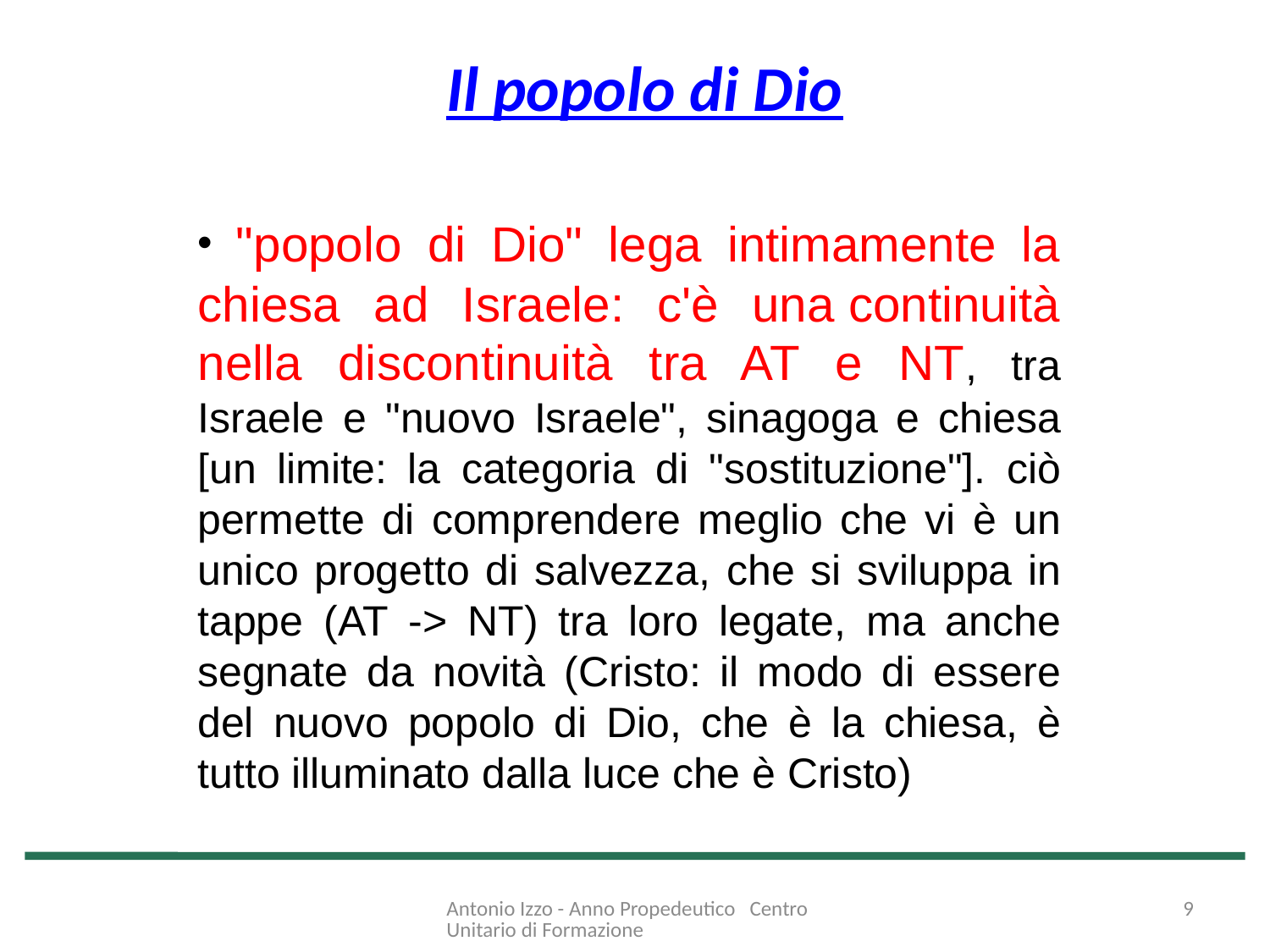

# Il popolo di Dio

 "popolo di Dio" lega intimamente la chiesa ad Israele: c'è una continuità nella discontinuità tra AT e NT, tra Israele e "nuovo Israele", sinagoga e chiesa [un limite: la categoria di "sostituzione"]. ciò permette di comprendere meglio che vi è un unico progetto di salvezza, che si sviluppa in tappe (AT -> NT) tra loro legate, ma anche segnate da novità (Cristo: il modo di essere del nuovo popolo di Dio, che è la chiesa, è tutto illuminato dalla luce che è Cristo)

Antonio Izzo - Anno Propedeutico   Centro Unitario di Formazione
9